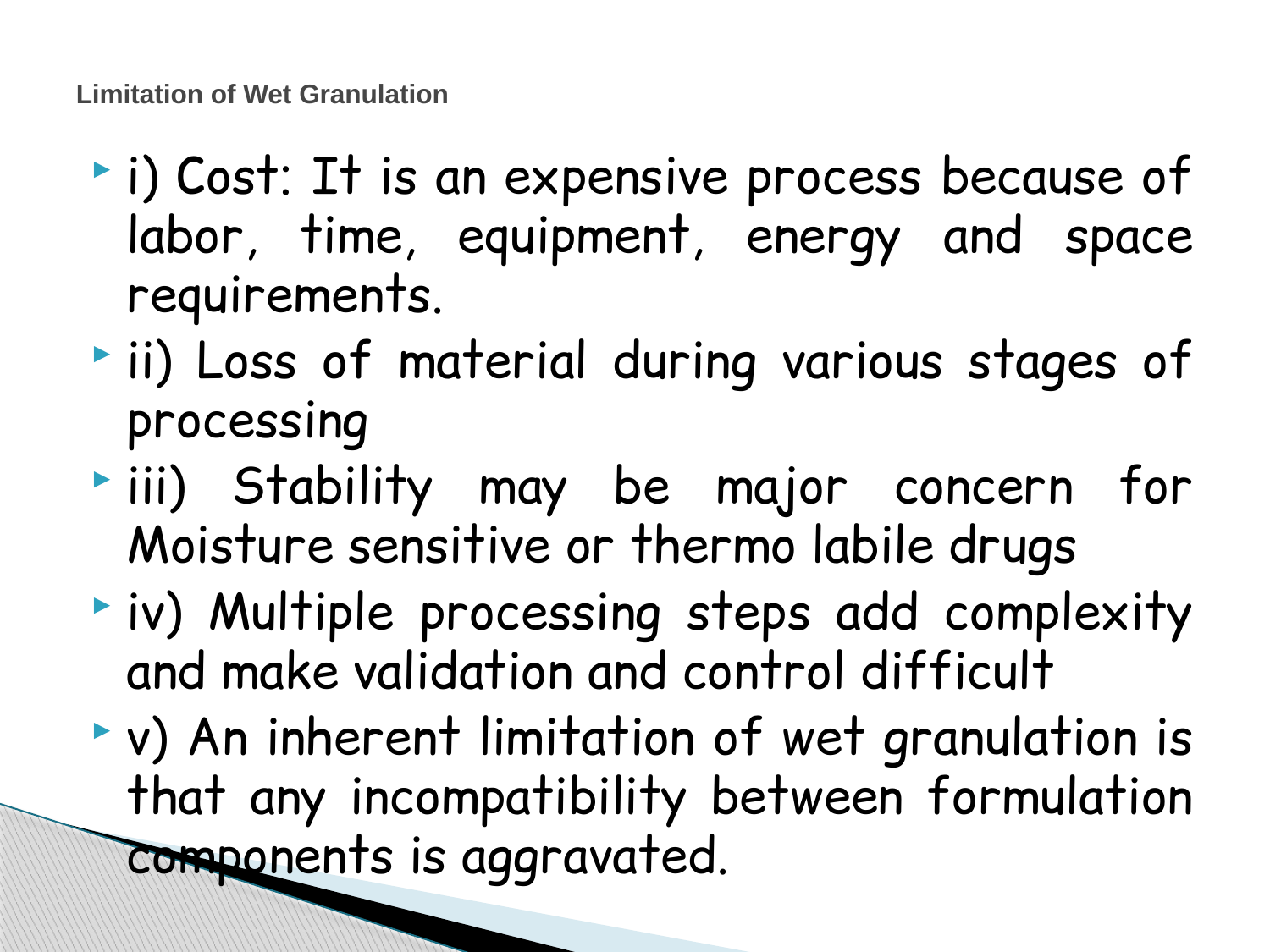

# Limitation of Wet Granulation
i) Cost: It is an expensive process because of labor, time, equipment, energy and space requirements.
ii) Loss of material during various stages of processing
iii) Stability may be major concern for Moisture sensitive or thermo labile drugs
iv) Multiple processing steps add complexity and make validation and control difficult
v) An inherent limitation of wet granulation is that any incompatibility between formulation components is aggravated.